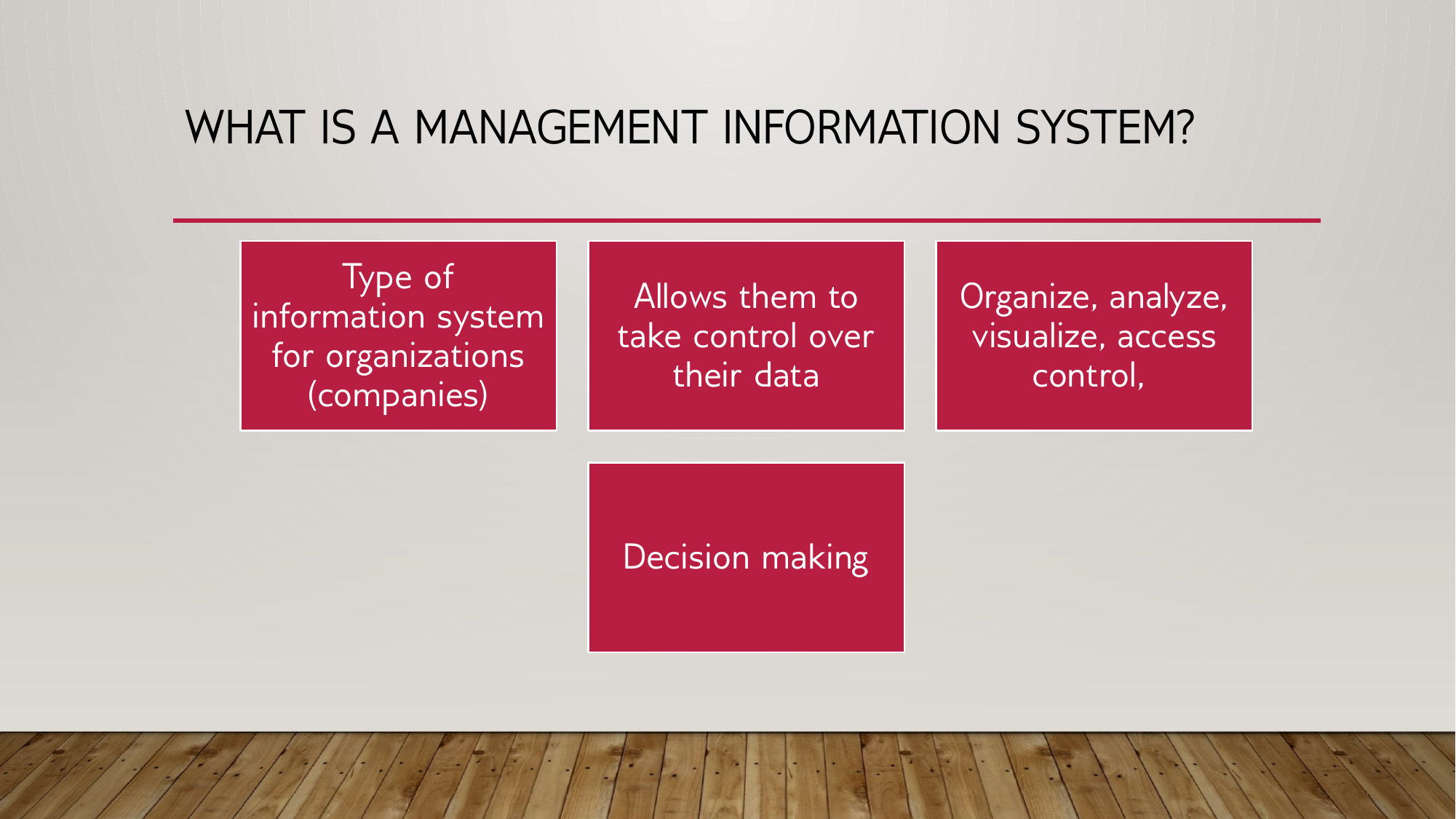

# What is a Management Information System?
Type of information system for organizations (companies)
Allows them to take control over their data
Organize, analyze, visualize, access control,
Decision making